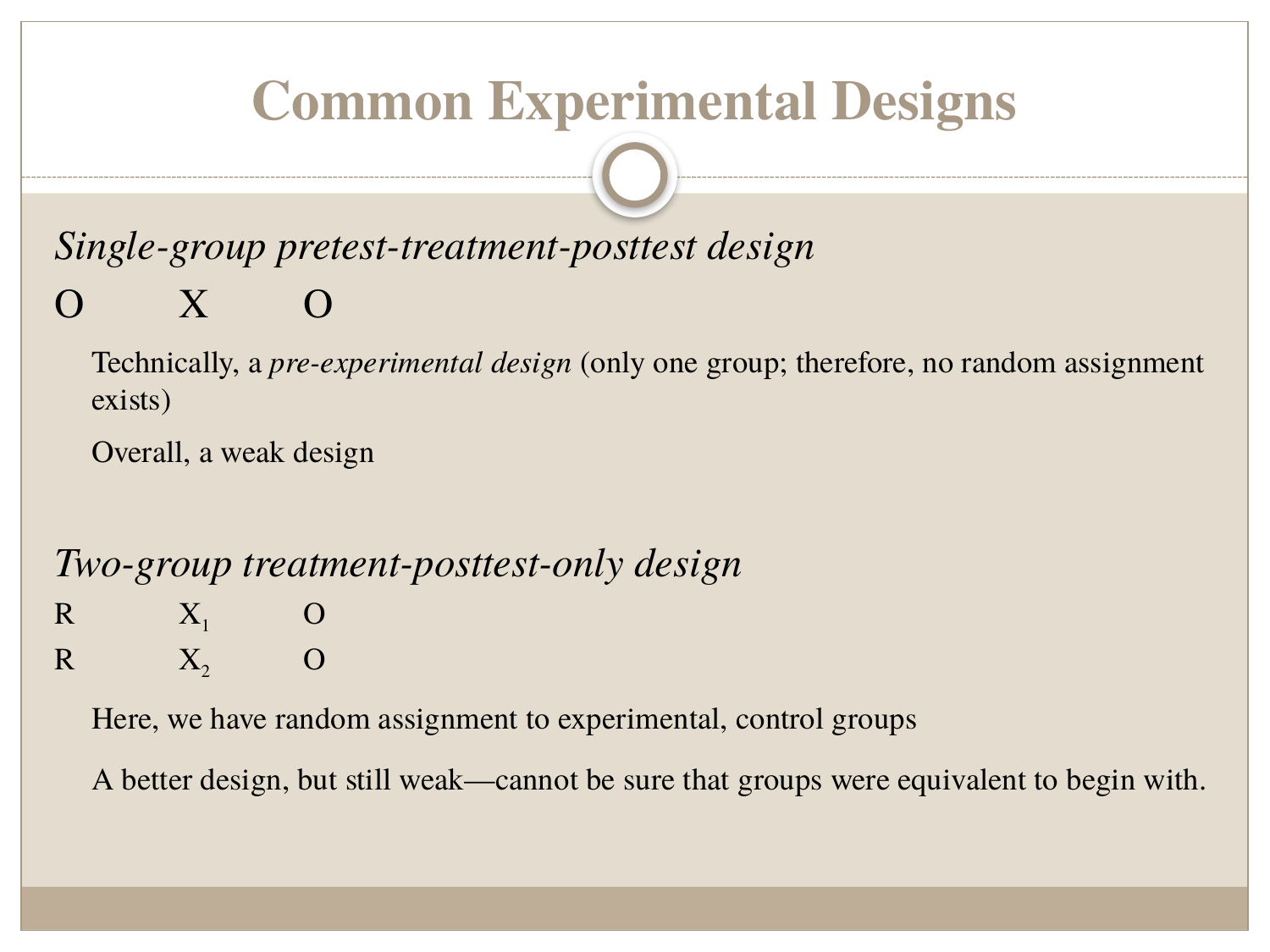

# Common Experimental Designs
Single-group pretest-treatment-posttest design
O	X	O
Technically, a pre-experimental design (only one group; therefore, no random assignment exists)
Overall, a weak design

Two-group treatment-posttest-only design
R	X1	O
R	X2	O
Here, we have random assignment to experimental, control groups
A better design, but still weak—cannot be sure that groups were equivalent to begin with.